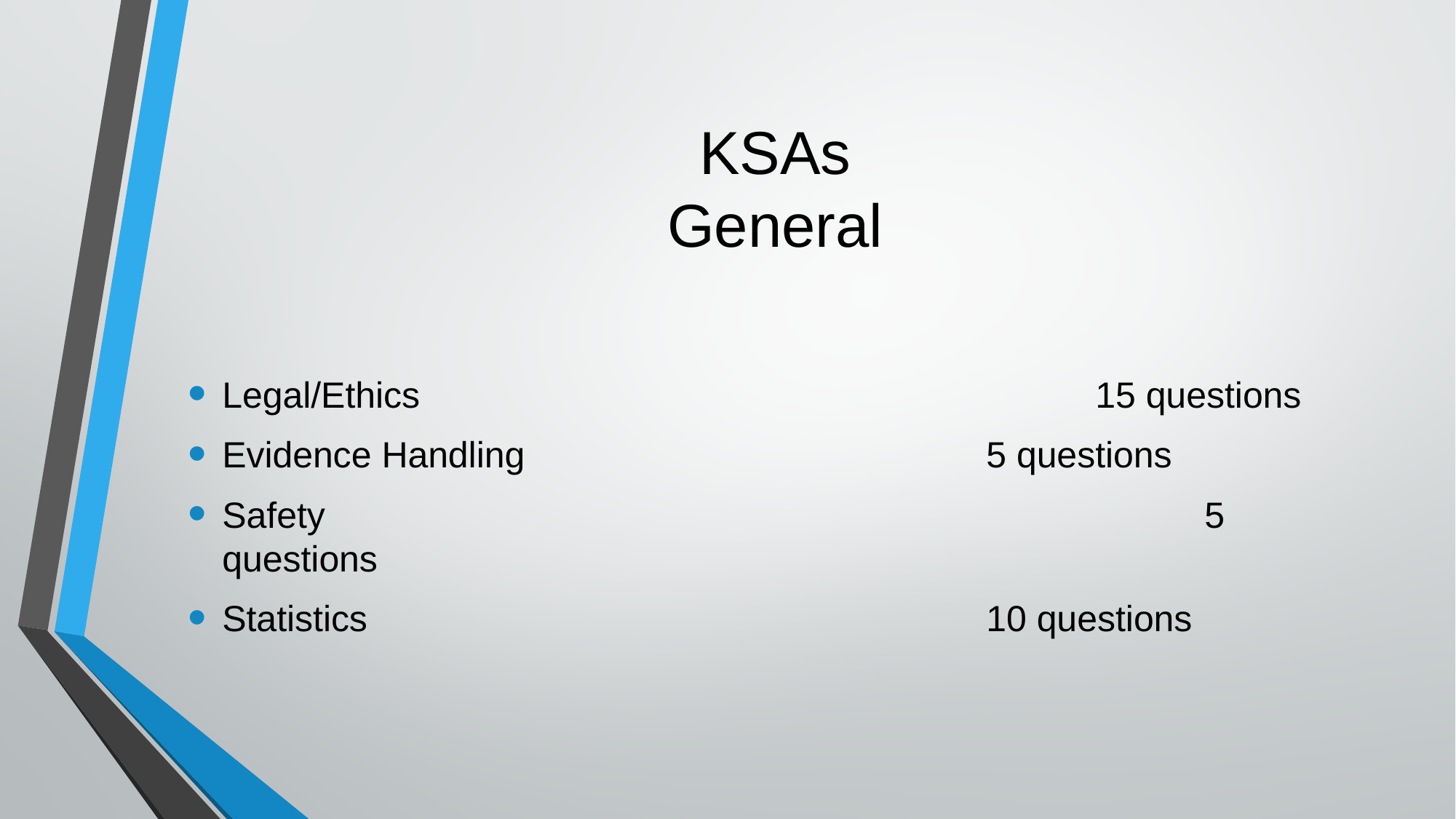

# KSAs General
Legal/Ethics							15 questions
Evidence Handling                                     	5 questions
Safety									5 questions
Statistics	                                                 	10 questions